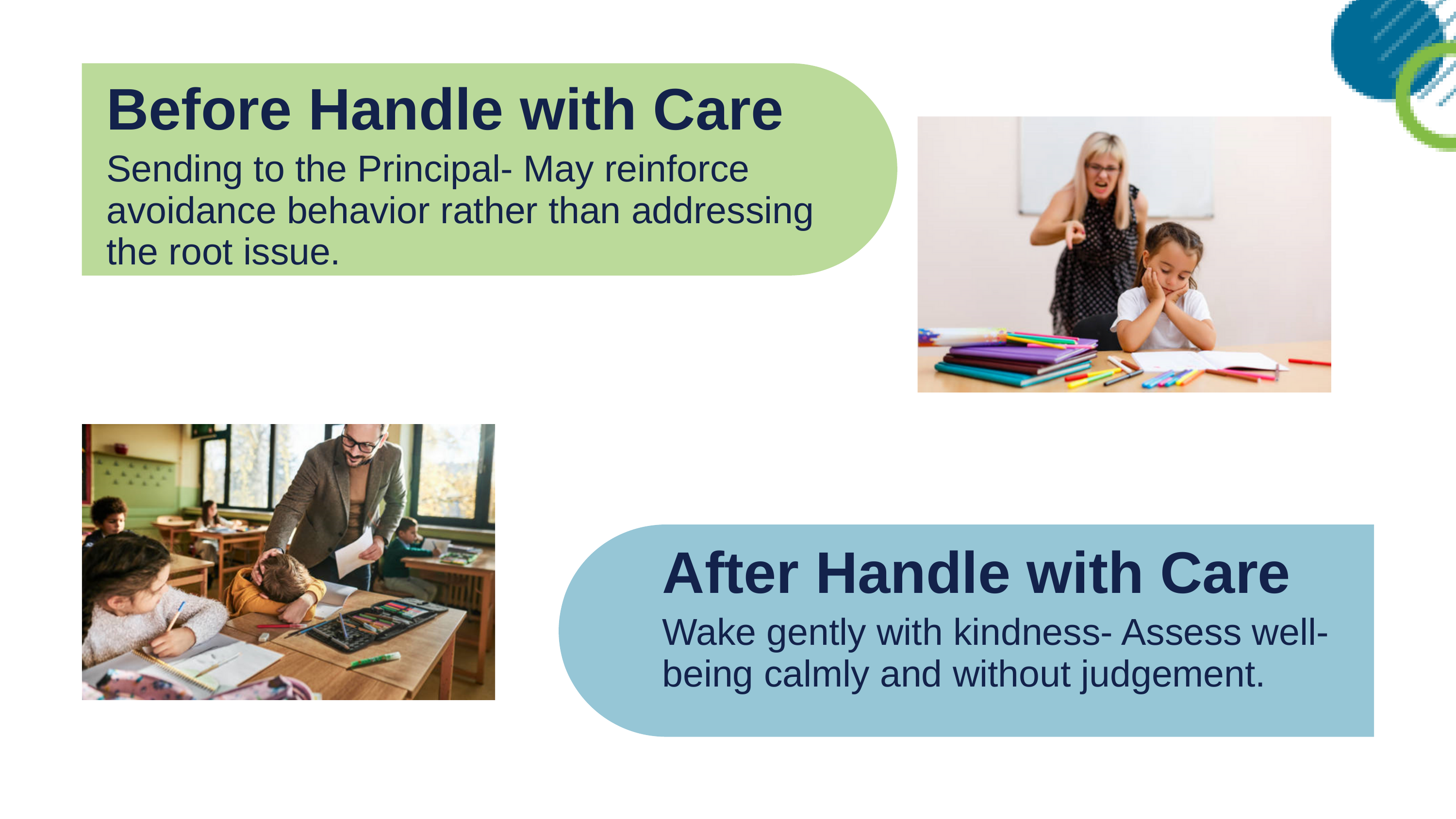

Before Handle with Care

Sending to the Principal- May reinforce avoidance behavior rather than addressing the root issue.

After Handle with Care
Wake gently with kindness- Assess well-being calmly and without judgement.